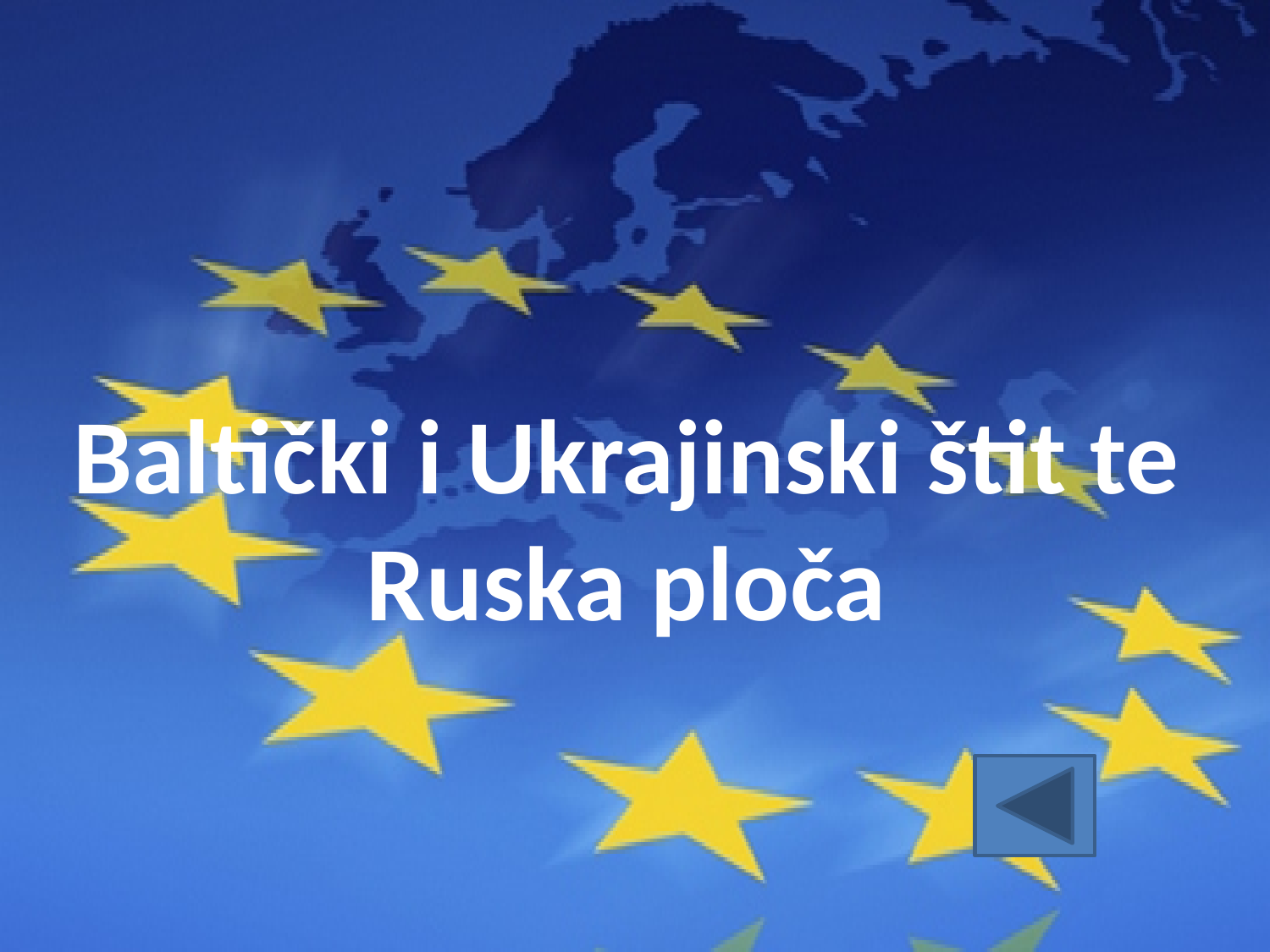

# Baltički i Ukrajinski štit te Ruska ploča